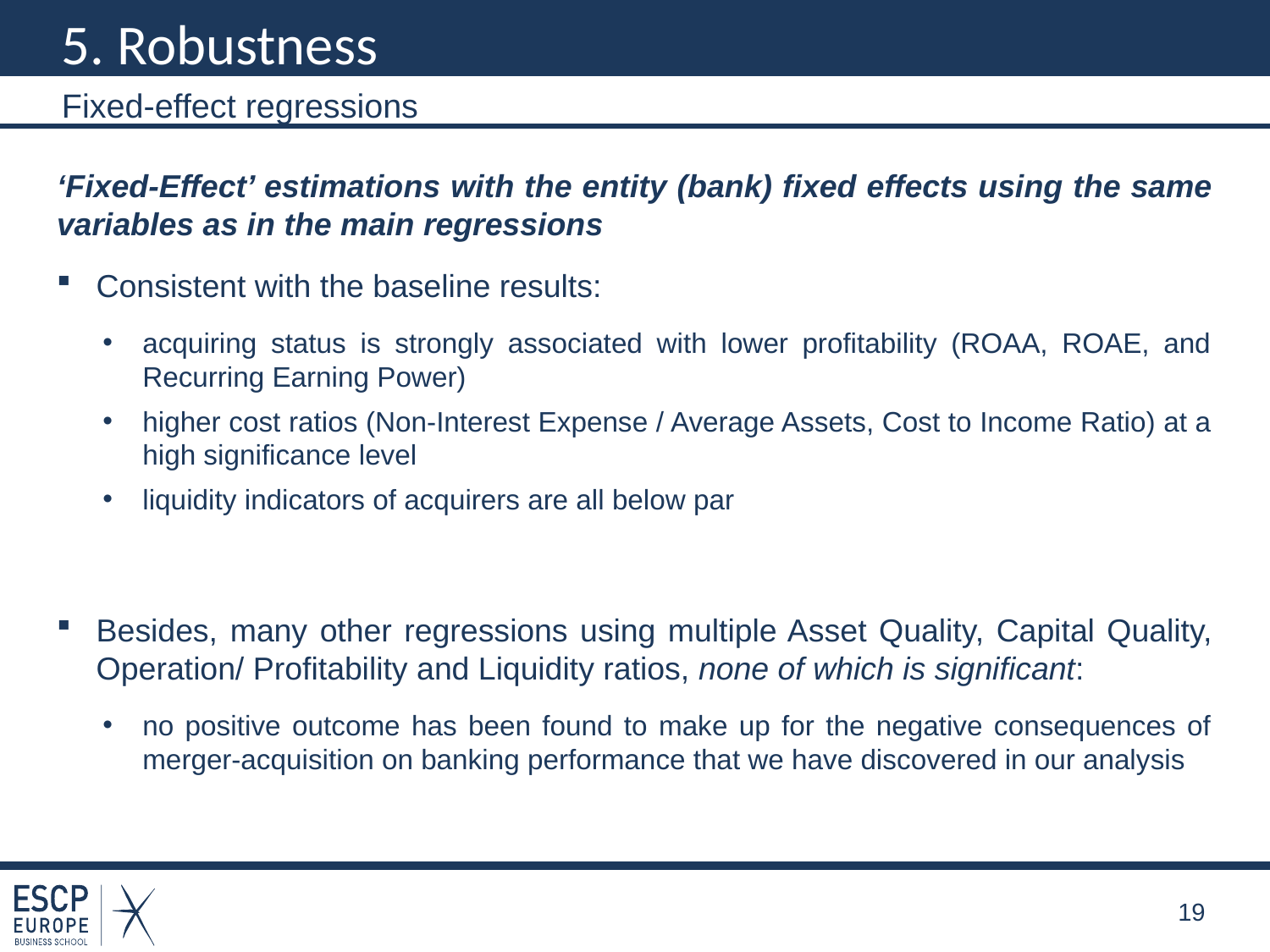

# 5. Robustness
Fixed-effect regressions
‘Fixed-Effect’ estimations with the entity (bank) fixed effects using the same variables as in the main regressions
Consistent with the baseline results:
acquiring status is strongly associated with lower profitability (ROAA, ROAE, and Recurring Earning Power)
higher cost ratios (Non-Interest Expense / Average Assets, Cost to Income Ratio) at a high significance level
liquidity indicators of acquirers are all below par

Besides, many other regressions using multiple Asset Quality, Capital Quality, Operation/ Profitability and Liquidity ratios, none of which is significant:
no positive outcome has been found to make up for the negative consequences of merger-acquisition on banking performance that we have discovered in our analysis